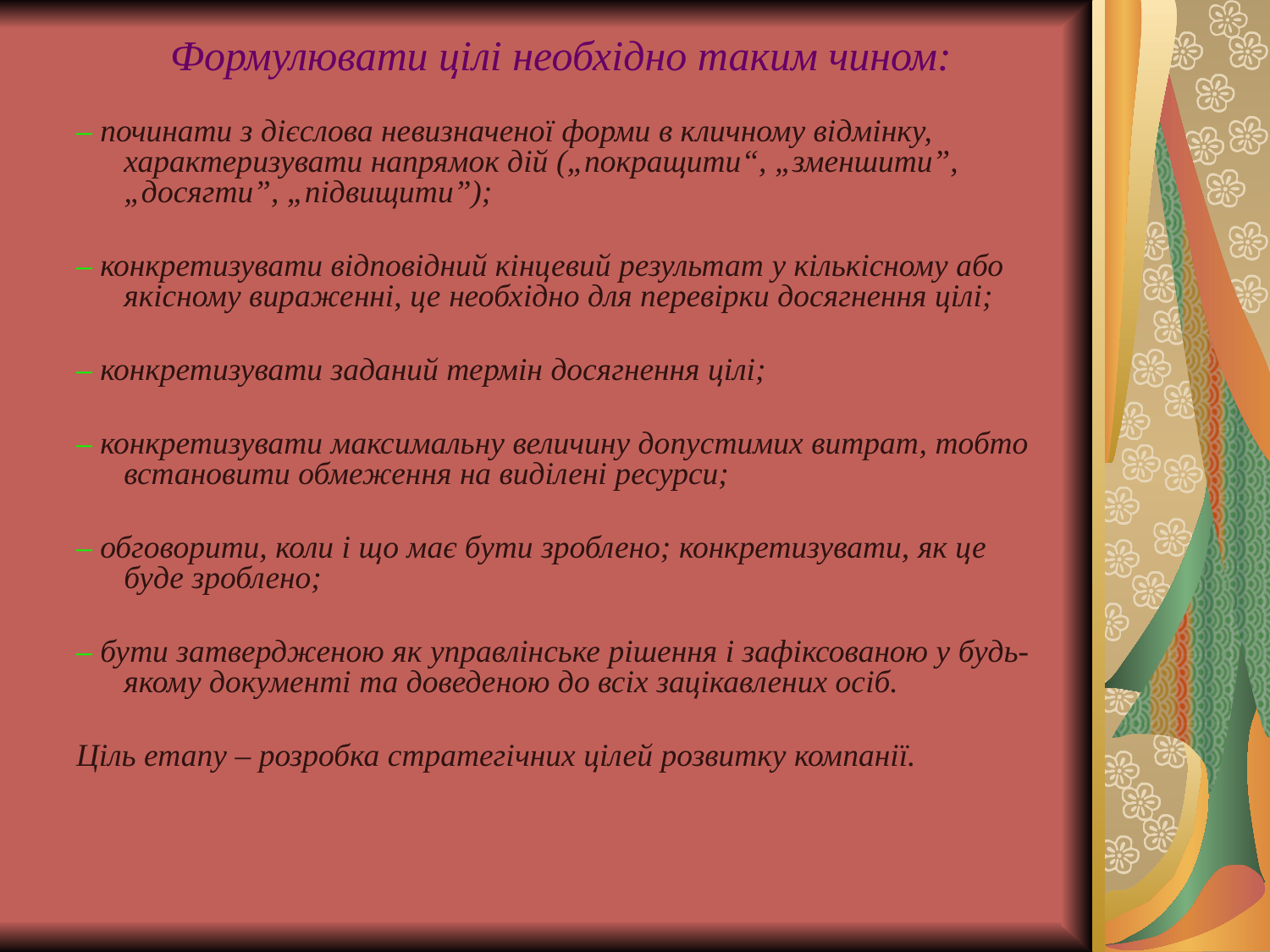

Формулювати цілі необхідно таким чином:

– починати з дієслова невизначеної форми в кличному відмінку, характеризувати напрямок дій („покращити“, „зменшити”, „досягти”, „підвищити”);

– конкретизувати відповідний кінцевий результат у кількісному або якісному вираженні, це необхідно для перевірки досягнення цілі;

– конкретизувати заданий термін досягнення цілі;

– конкретизувати максимальну величину допустимих витрат, тобто встановити обмеження на виділені ресурси;

– обговорити, коли і що має бути зроблено; конкретизувати, як це буде зроблено;

– бути затвердженою як управлінське рішення і зафіксованою у будь-якому документі та доведеною до всіх зацікавлених осіб.

Ціль етапу – розробка стратегічних цілей розвитку компанії.